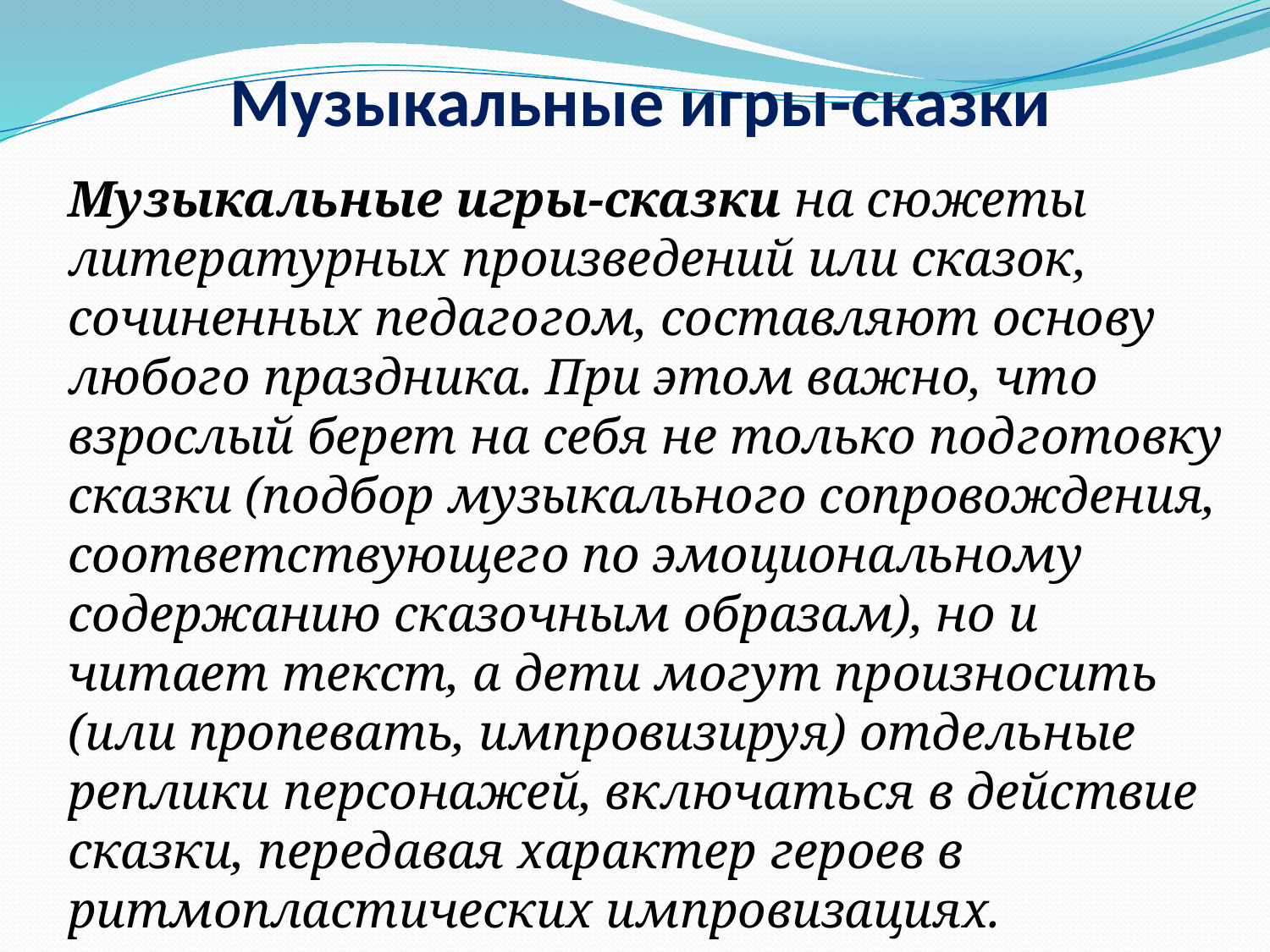

# Музыкальные игры-сказки
Музыкальные игры-сказки на сюжеты литературных произведений или сказок, сочиненных педагогом, составляют основу любого праздника. При этом важно, что взрослый берет на себя не только подготовку сказки (подбор му­зыкального сопровождения, соответствующего по эмоциональному содержа­нию сказочным образам), но и читает текст, а дети могут произносить (или пропевать, импровизируя) отдельные реплики персонажей, включаться в дей­ствие сказки, передавая характер героев в ритмопластических импровизациях.